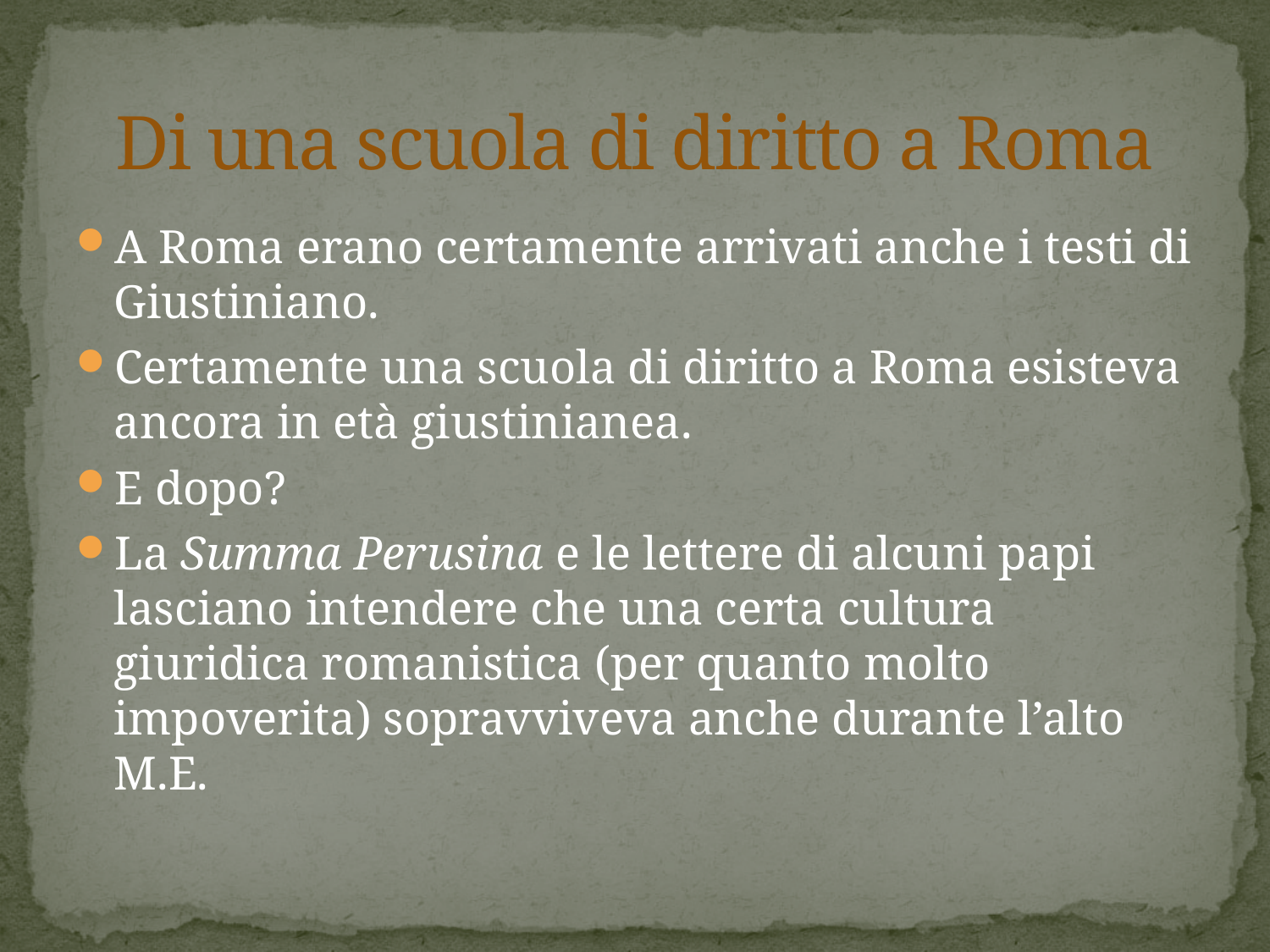

# Di una scuola di diritto a Roma
A Roma erano certamente arrivati anche i testi di Giustiniano.
Certamente una scuola di diritto a Roma esisteva ancora in età giustinianea.
E dopo?
La Summa Perusina e le lettere di alcuni papi lasciano intendere che una certa cultura giuridica romanistica (per quanto molto impoverita) sopravviveva anche durante l’alto M.E.